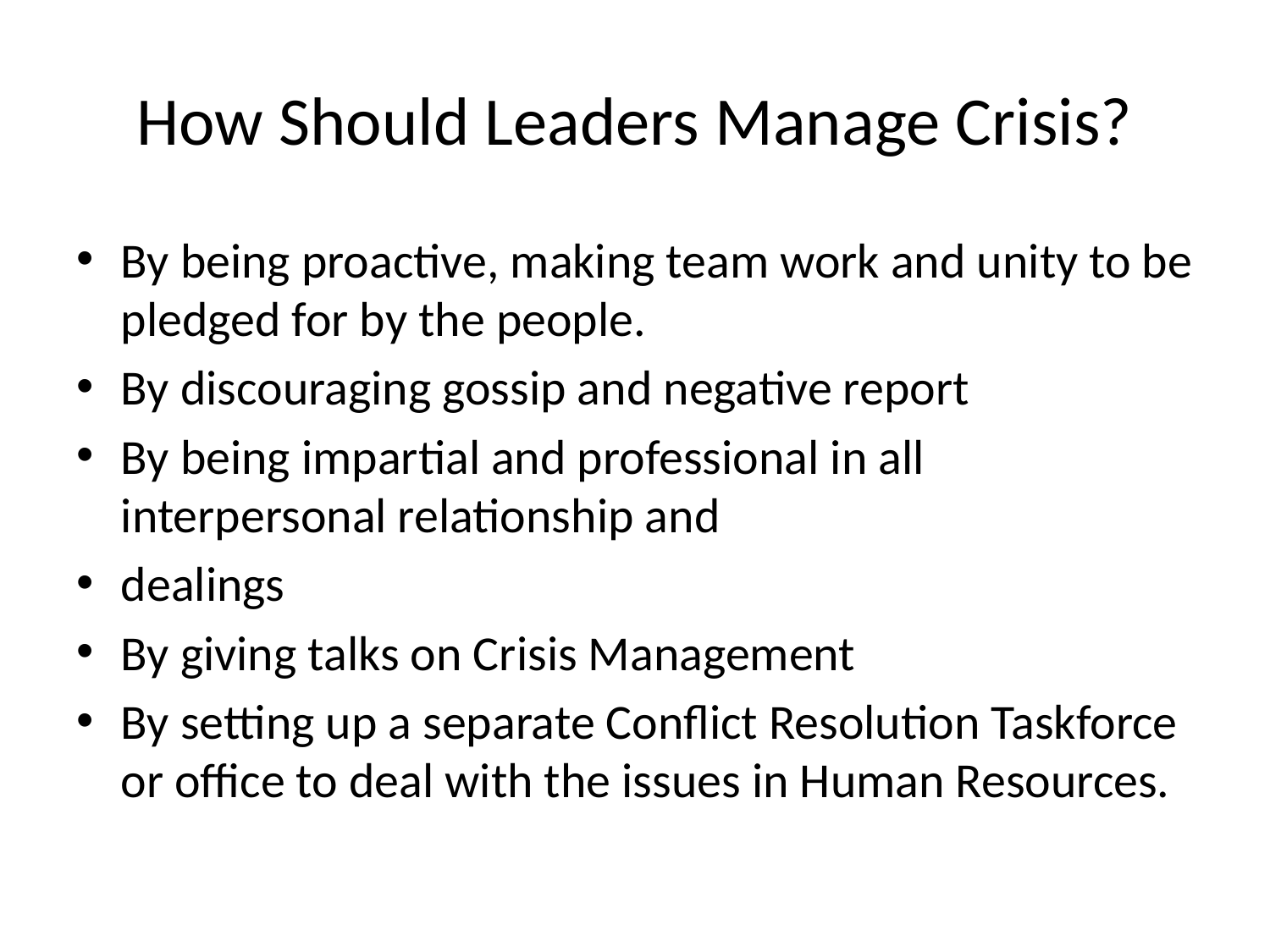

# How Should Leaders Manage Crisis?
By being proactive, making team work and unity to be pledged for by the people.
By discouraging gossip and negative report
By being impartial and professional in all interpersonal relationship and
dealings
By giving talks on Crisis Management
By setting up a separate Conflict Resolution Taskforce or office to deal with the issues in Human Resources.